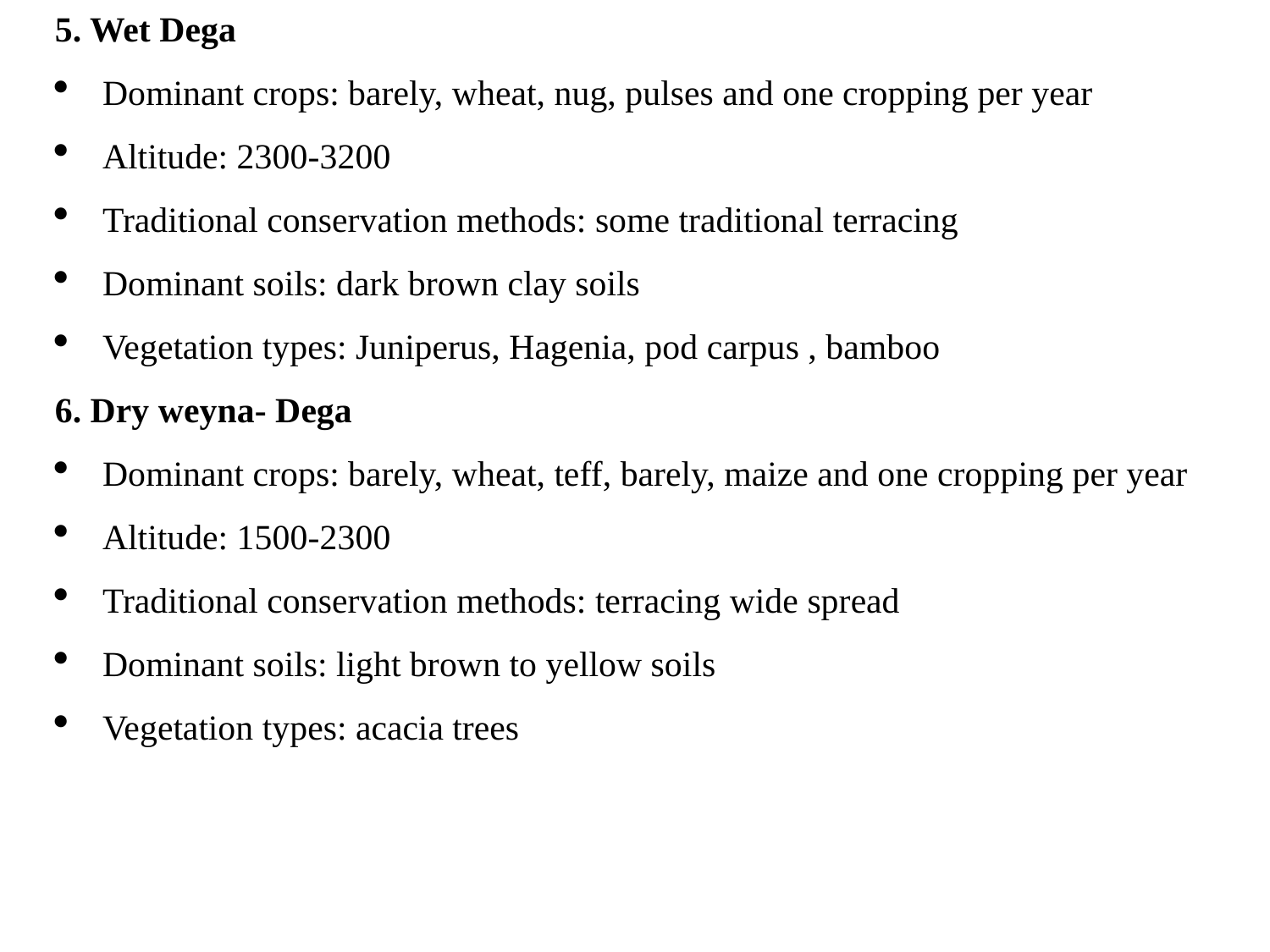

5. Wet Dega
Dominant crops: barely, wheat, nug, pulses and one cropping per year
Altitude: 2300-3200
Traditional conservation methods: some traditional terracing
Dominant soils: dark brown clay soils
Vegetation types: Juniperus, Hagenia, pod carpus , bamboo
6. Dry weyna- Dega
Dominant crops: barely, wheat, teff, barely, maize and one cropping per year
Altitude: 1500-2300
Traditional conservation methods: terracing wide spread
Dominant soils: light brown to yellow soils
Vegetation types: acacia trees